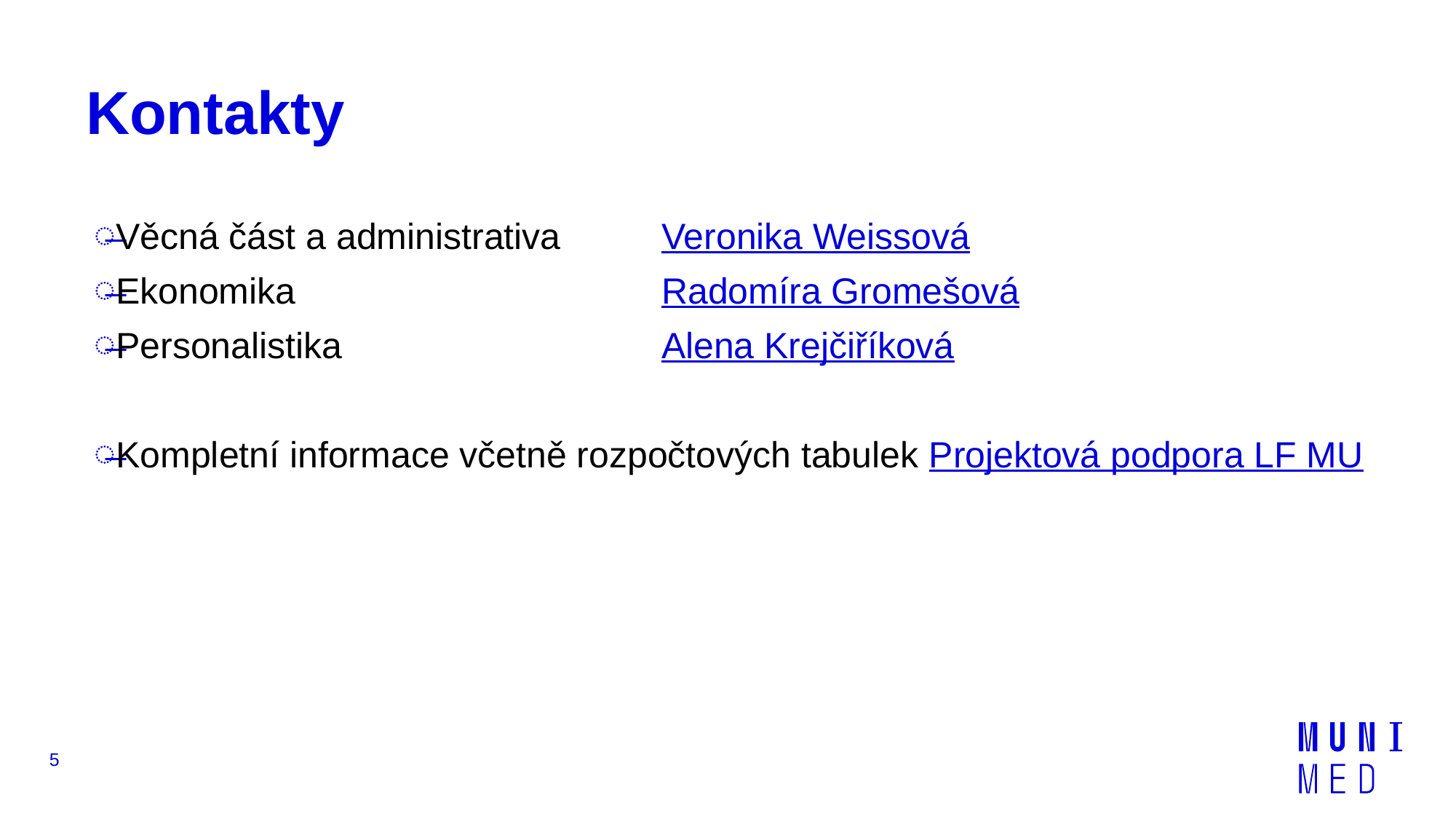

# Kontakty
Věcná část a administrativa	Veronika Weissová
Ekonomika				Radomíra Gromešová
Personalistika			Alena Krejčiříková

Kompletní informace včetně rozpočtových tabulek Projektová podpora LF MU
5